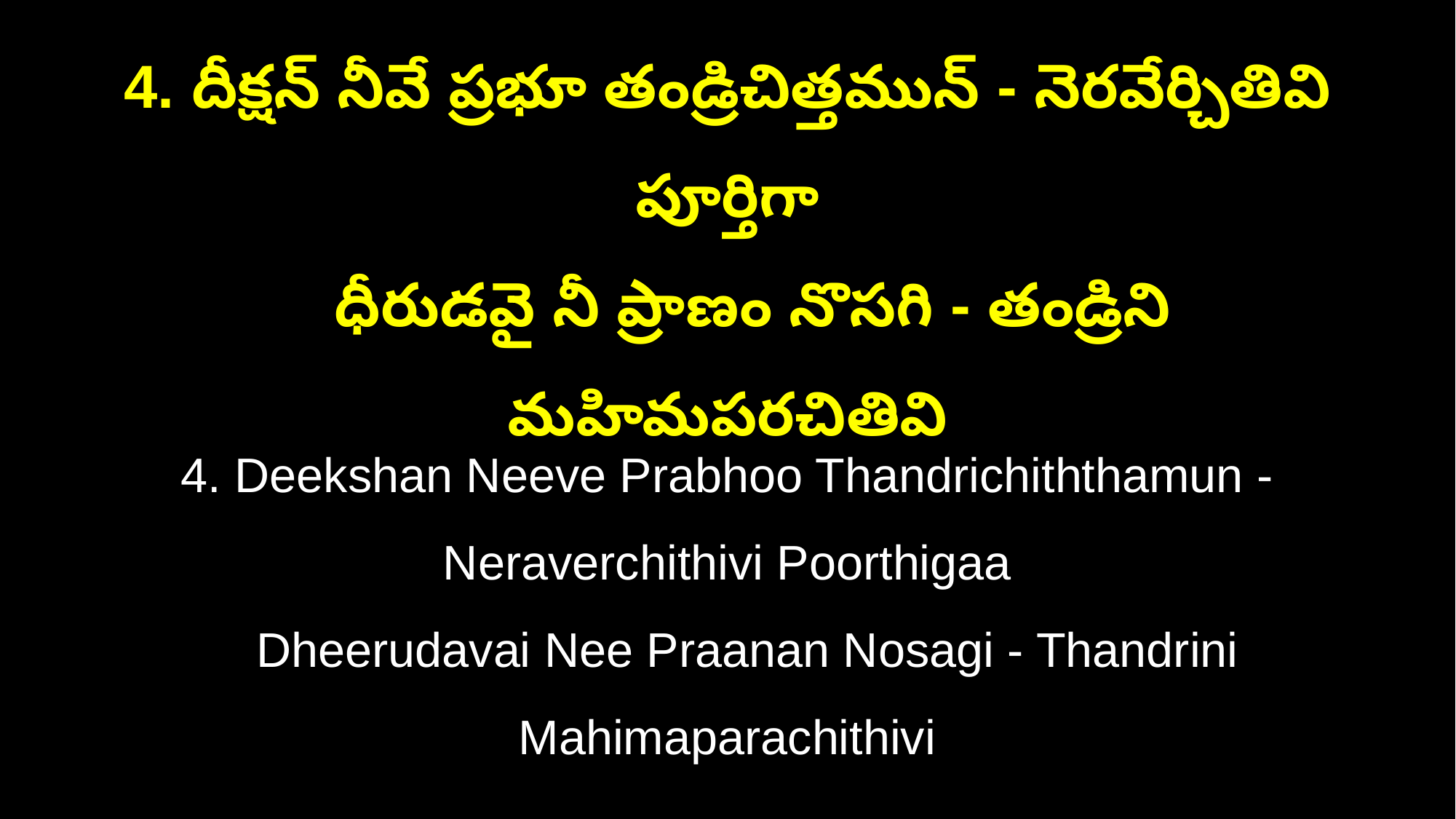

4. దీక్షన్ నీవే ప్రభూ తండ్రిచిత్తమున్ - నెరవేర్చితివి పూర్తిగా
   ధీరుడవై నీ ప్రాణం నొసగి - తండ్రిని మహిమపరచితివి
4. Deekshan Neeve Prabhoo Thandrichiththamun - Neraverchithivi Poorthigaa
   Dheerudavai Nee Praanan Nosagi - Thandrini Mahimaparachithivi